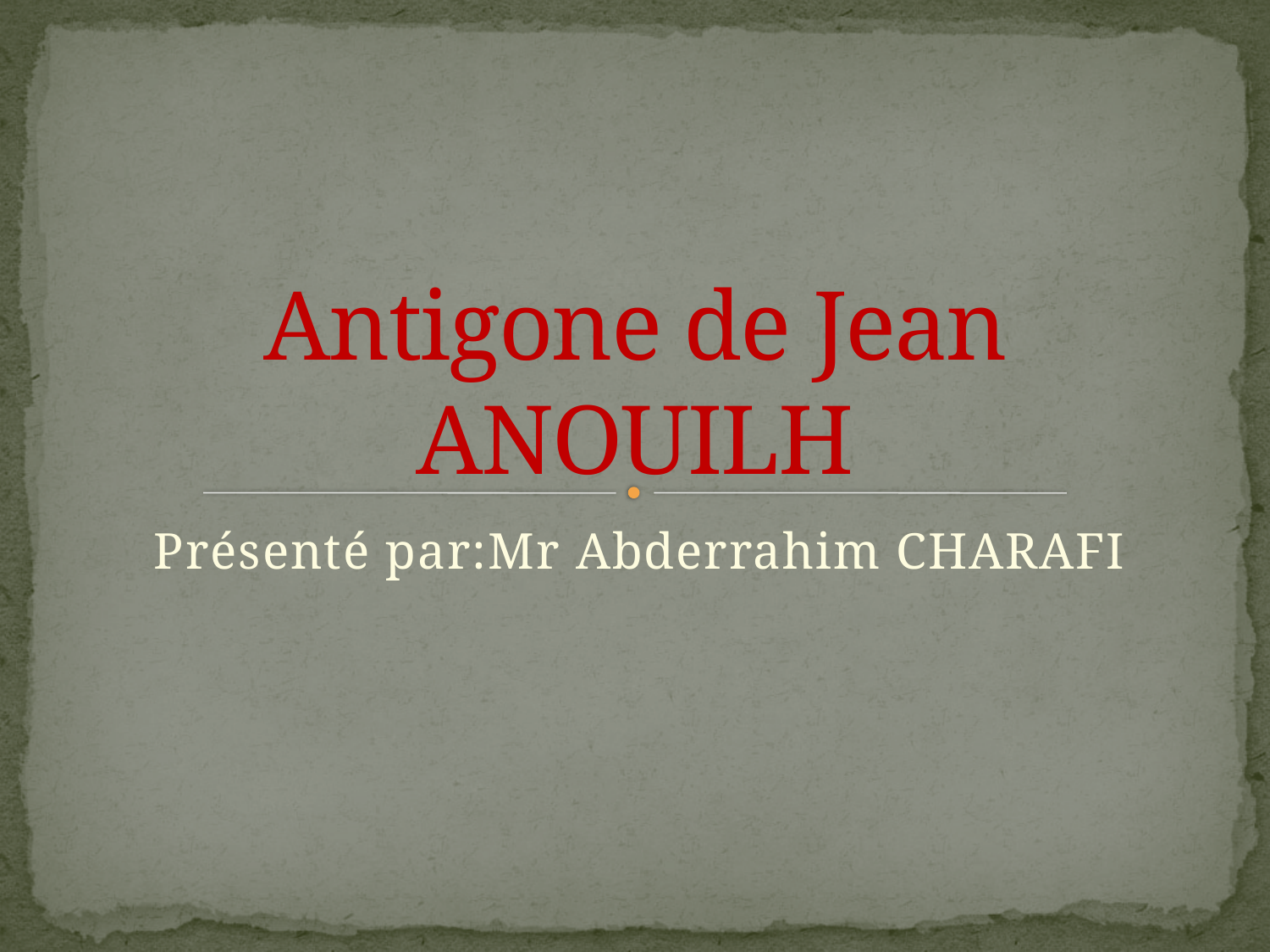

# Antigone de Jean ANOUILH
Présenté par:Mr Abderrahim CHARAFI